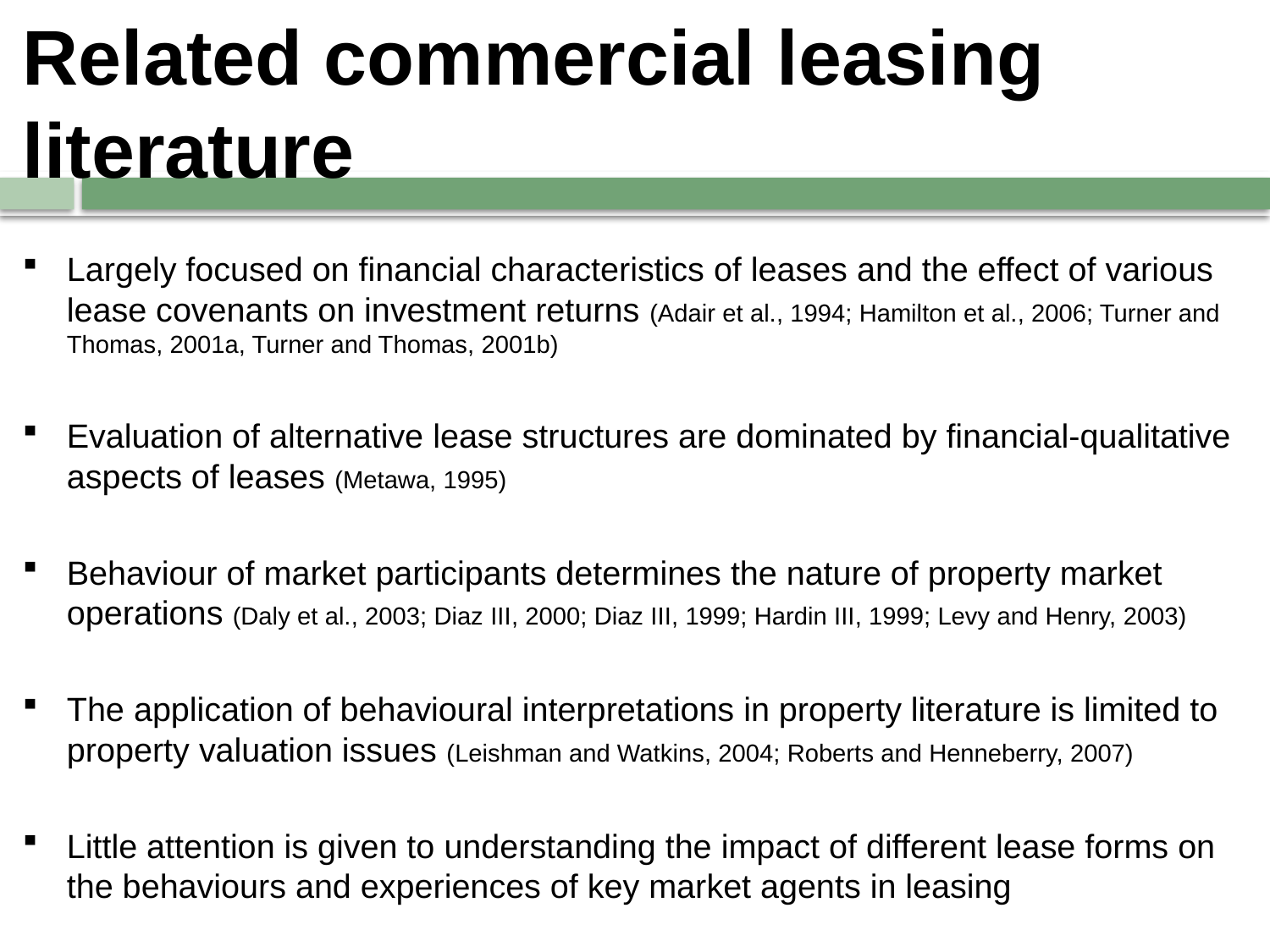

# Related commercial leasing literature
Largely focused on financial characteristics of leases and the effect of various lease covenants on investment returns (Adair et al., 1994; Hamilton et al., 2006; Turner and Thomas, 2001a, Turner and Thomas, 2001b)
Evaluation of alternative lease structures are dominated by financial-qualitative aspects of leases (Metawa, 1995)
Behaviour of market participants determines the nature of property market operations (Daly et al., 2003; Diaz III, 2000; Diaz III, 1999; Hardin III, 1999; Levy and Henry, 2003)
The application of behavioural interpretations in property literature is limited to property valuation issues (Leishman and Watkins, 2004; Roberts and Henneberry, 2007)
Little attention is given to understanding the impact of different lease forms on the behaviours and experiences of key market agents in leasing